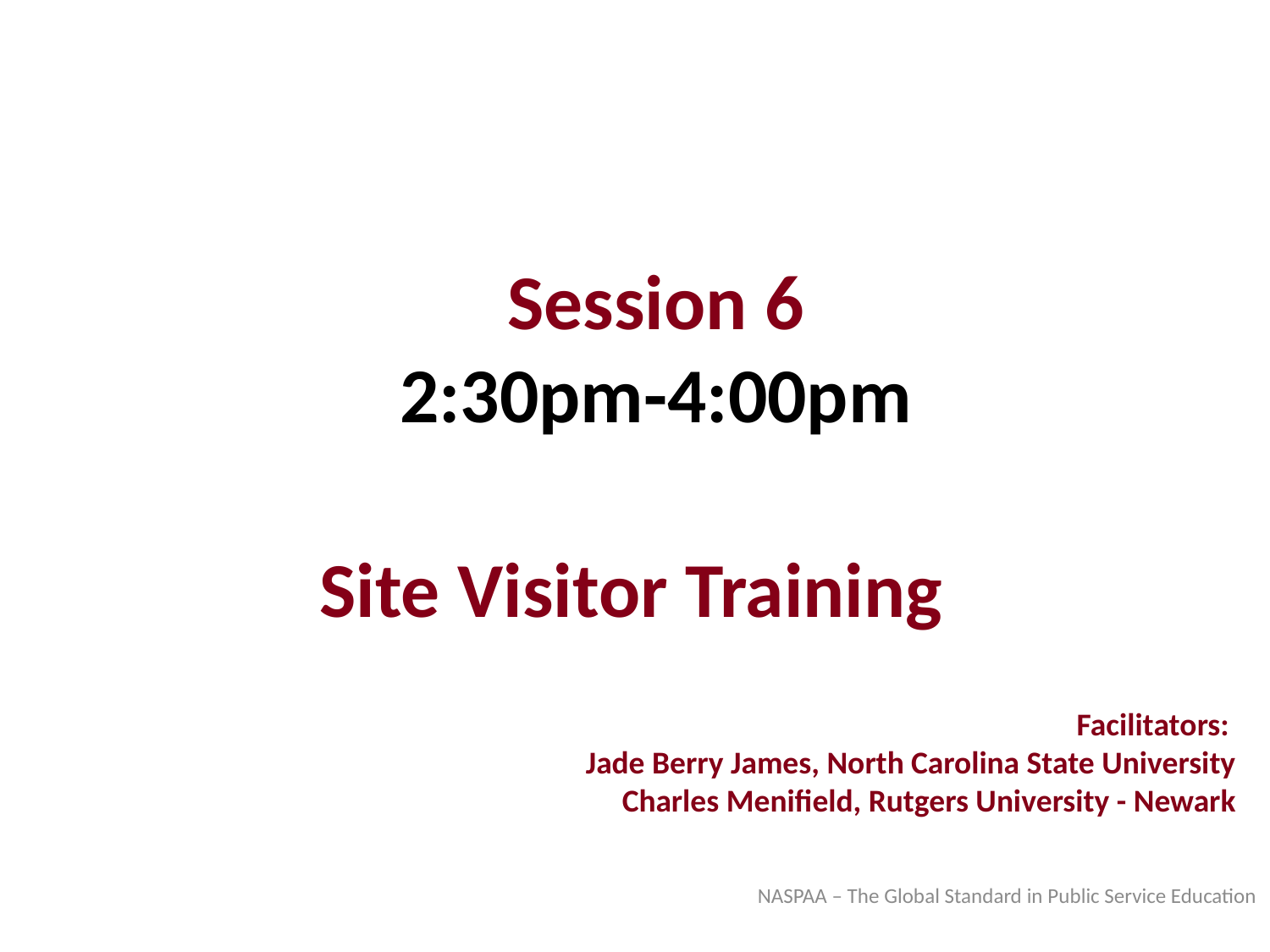

Session 6
2:30pm-4:00pm
Site Visitor Training
Facilitators:
Jade Berry James, North Carolina State University
Charles Menifield, Rutgers University - Newark
NASPAA – The Global Standard in Public Service Education